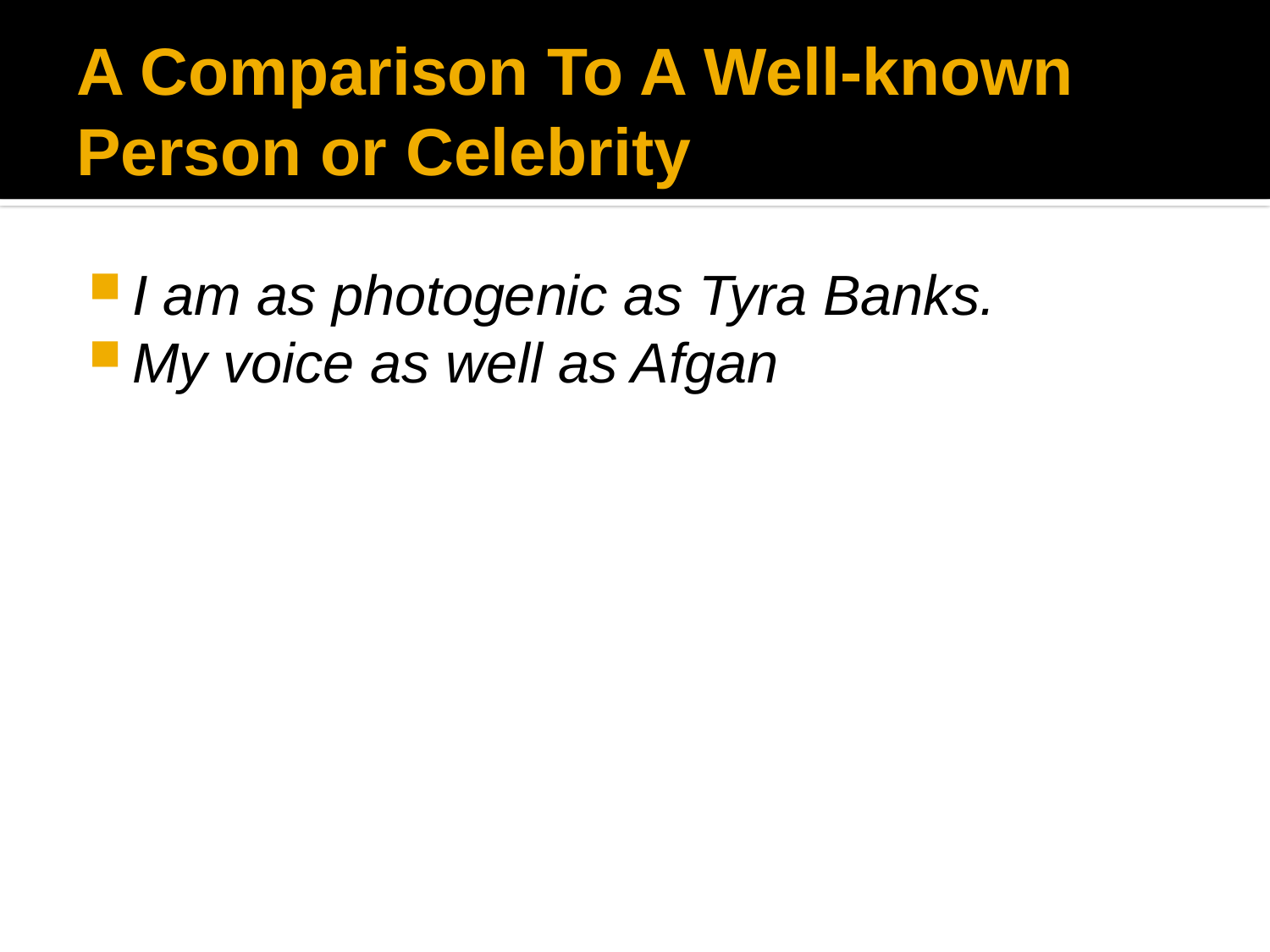

# A Comparison To A Well-known Person or Celebrity
I am as photogenic as Tyra Banks.
My voice as well as Afgan